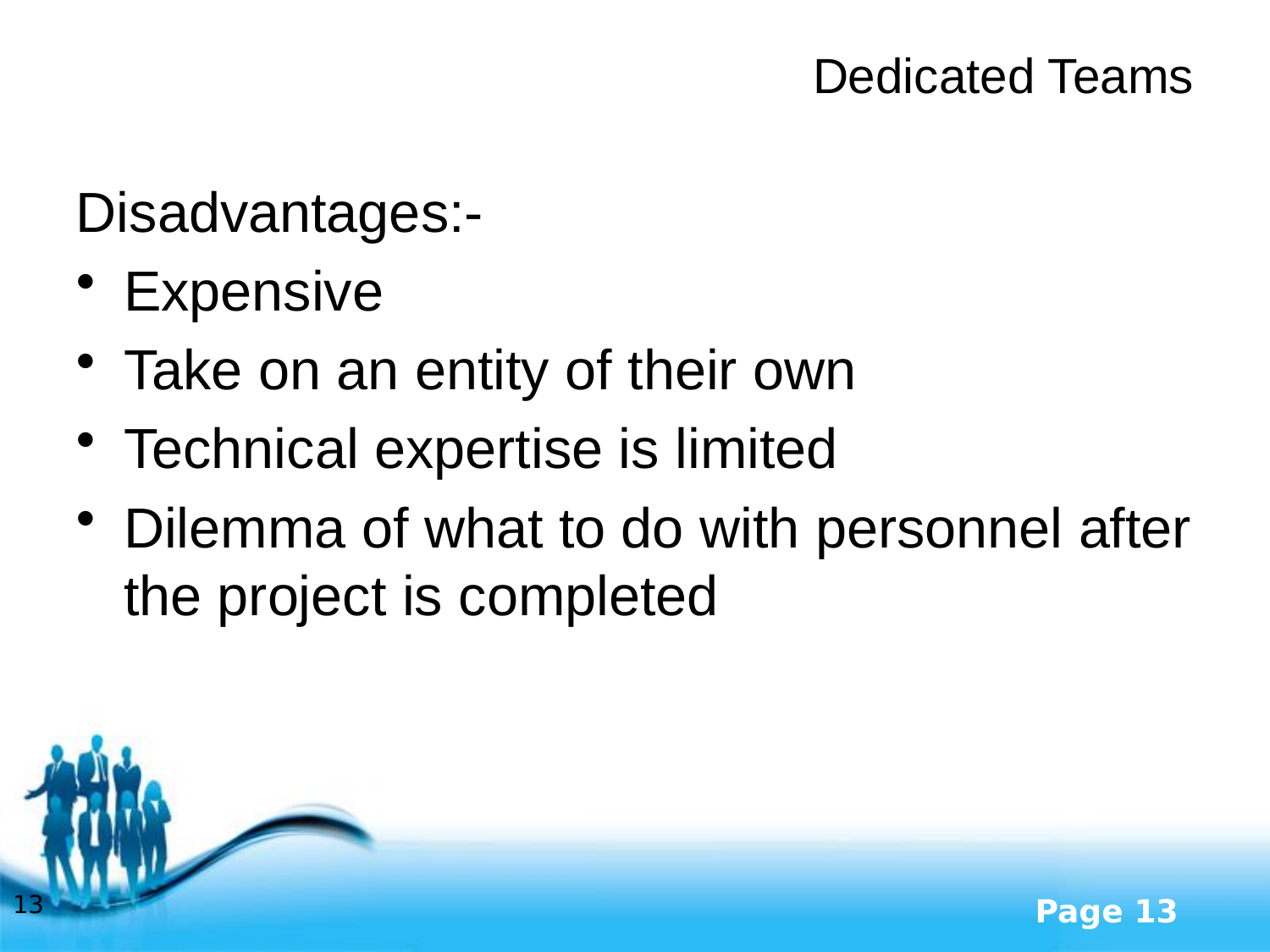

# Dedicated Teams
Disadvantages:-
Expensive
Take on an entity of their own
Technical expertise is limited
Dilemma of what to do with personnel after the project is completed

13